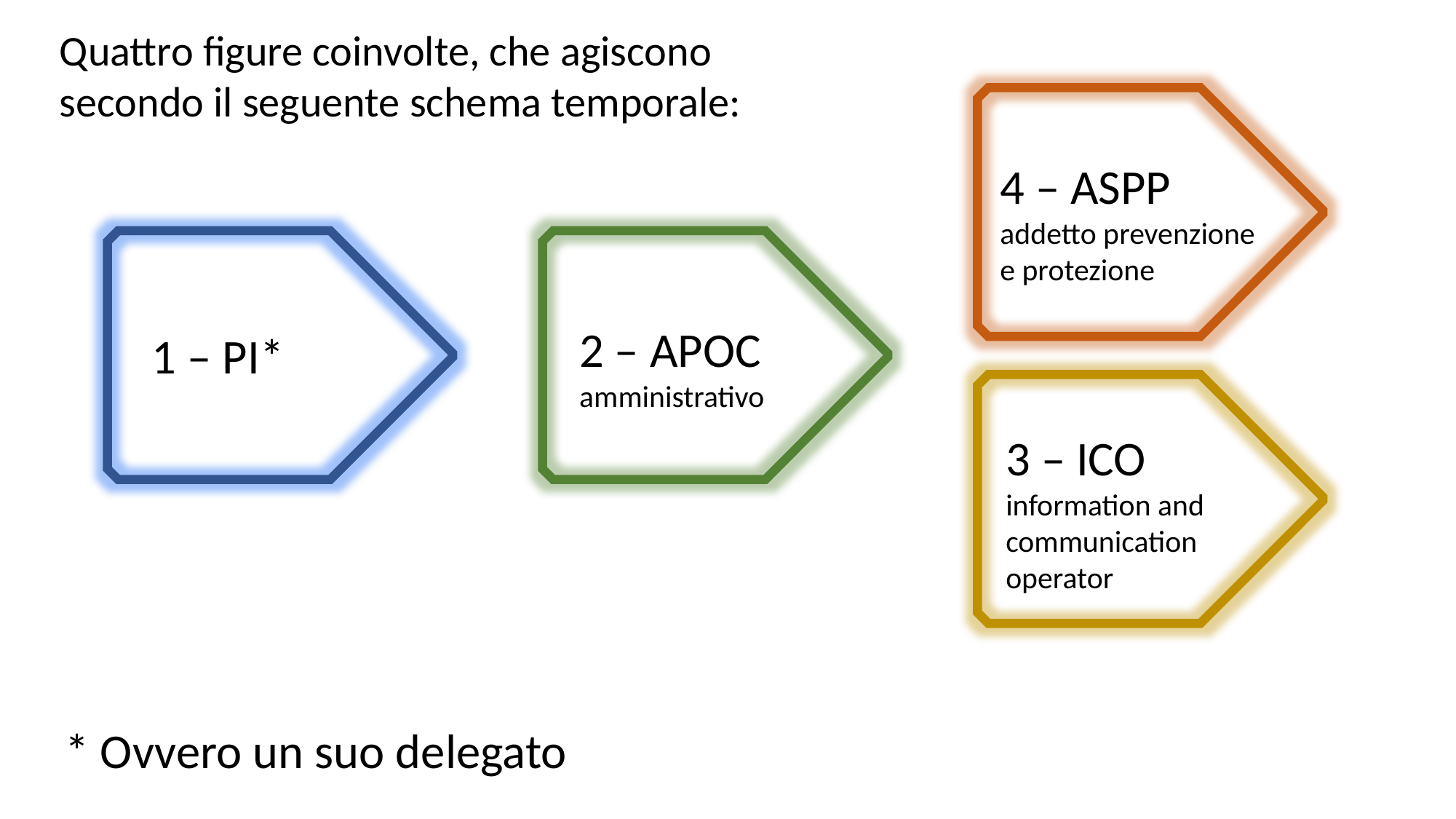

Quattro figure coinvolte, che agiscono secondo il seguente schema temporale:

4 – ASPP addetto prevenzione e protezione

2 – APOC amministrativo
1 – PI*

3 – ICO information and communication operator
* Ovvero un suo delegato